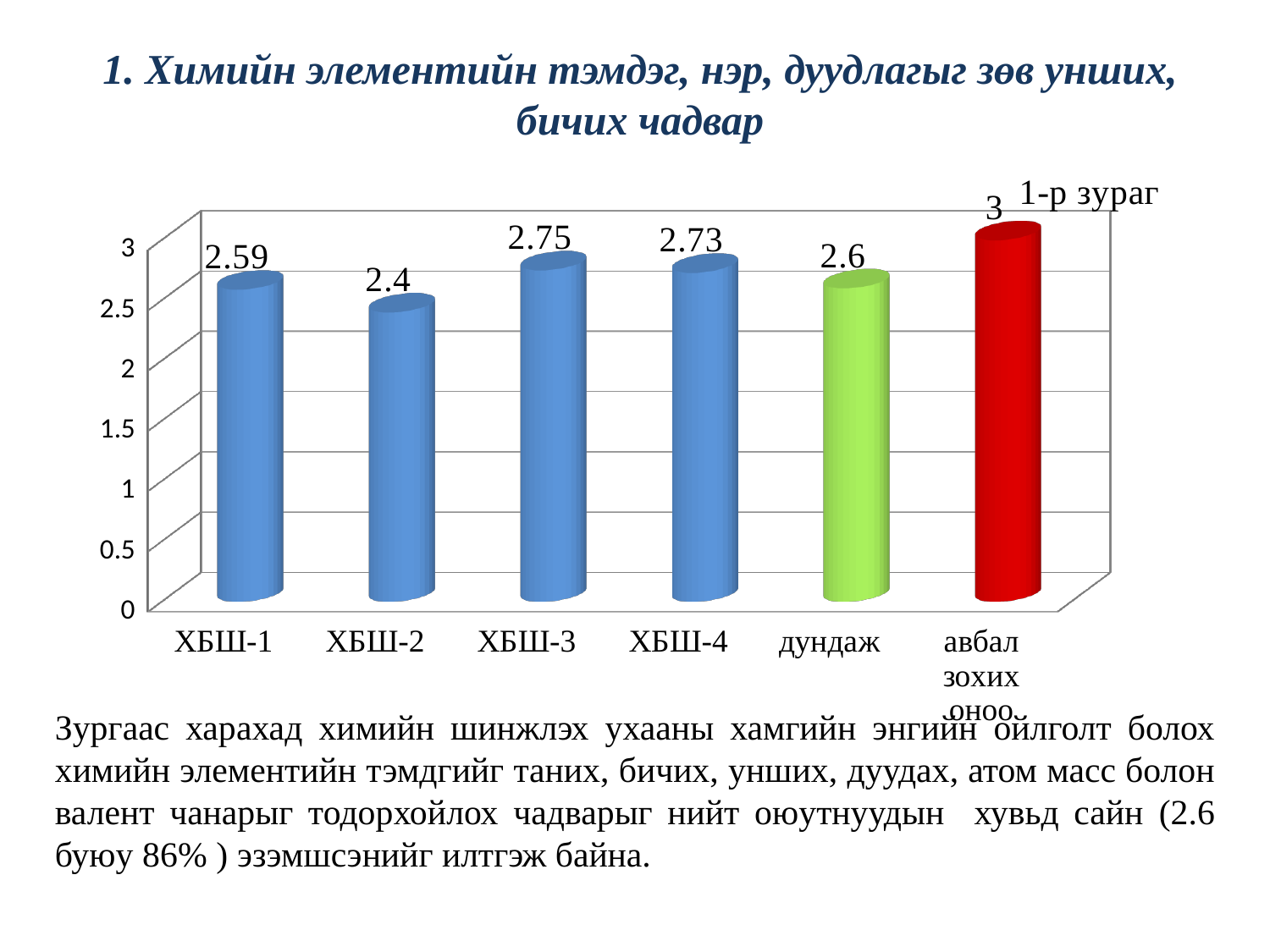

# 1. Химийн элементийн тэмдэг, нэр, дуудлагыг зөв унших, бичих чадвар

[unsupported chart]

Зургаас харахад химийн шинжлэх ухааны хамгийн энгийн ойлголт болох химийн элементийн тэмдгийг таних, бичих, унших, дуудах, атом масс болон валент чанарыг тодорхойлох чадварыг нийт оюутнуудын  хувьд сайн (2.6 буюу 86% ) эзэмшсэнийг илтгэж байна.